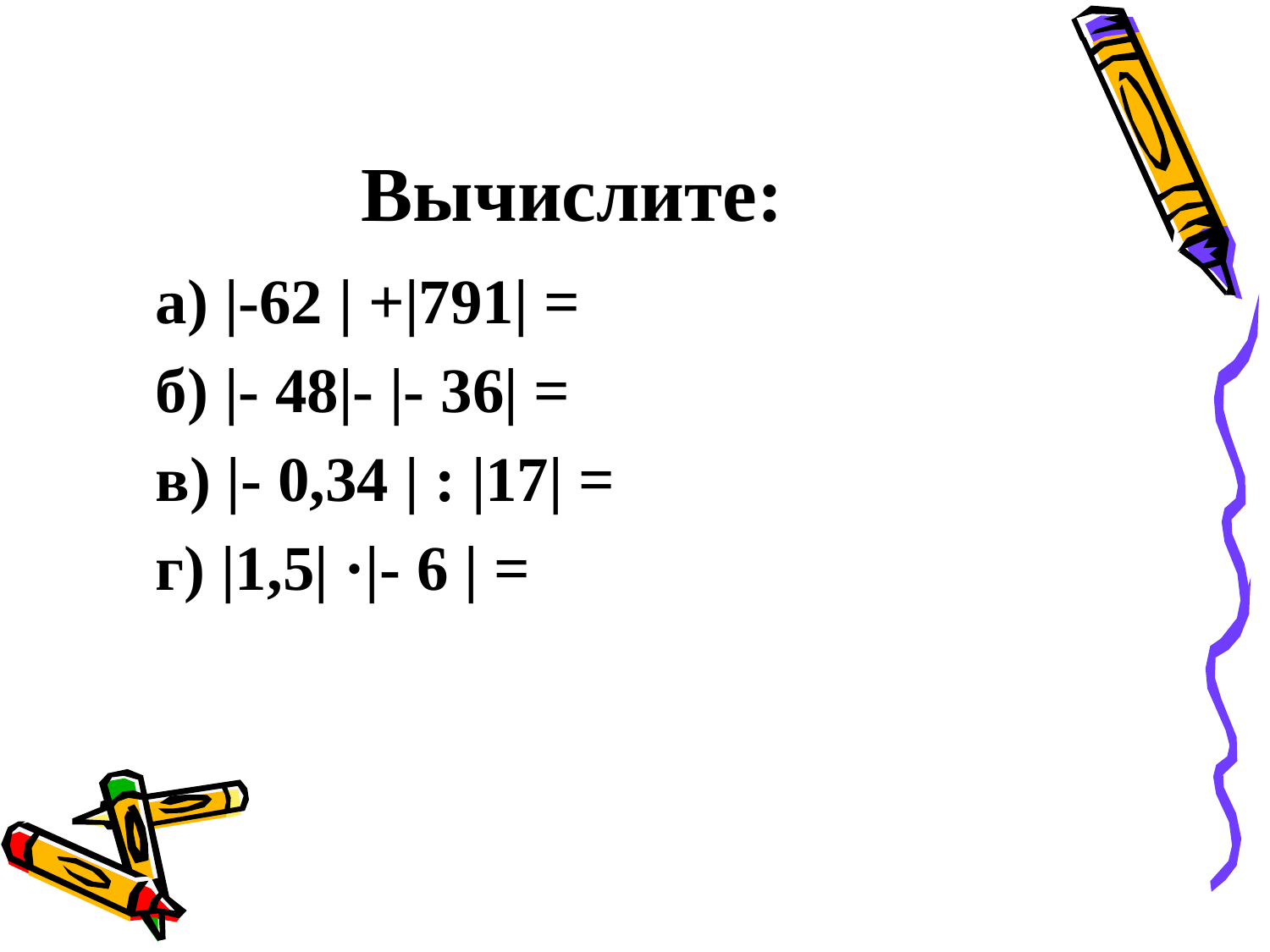

# Вычислите:
   а) |-62 | +|791| =
   б) |- 48|- |- 36| =
   в) |- 0,34 | : |17| =
   г) |1,5| ·|- 6 | =